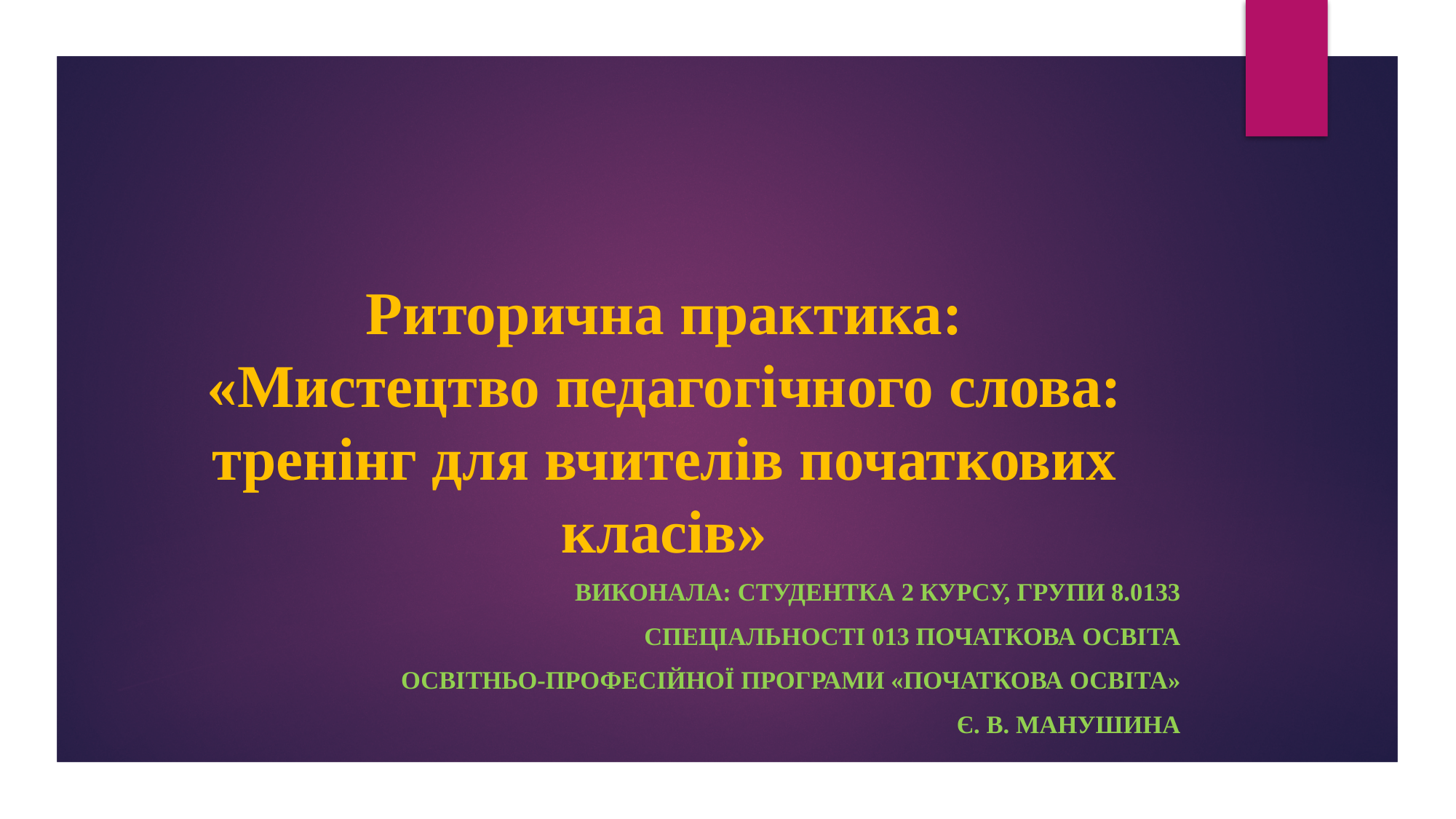

# Риторична практика: «Мистецтво педагогічного слова: тренінг для вчителів початкових класів»
Виконала: студентка 2 курсу, групи 8.0133
спеціальності 013 Початкова освіта
освітньо-професійної програми «Початкова освіта»
Є. В. Манушина